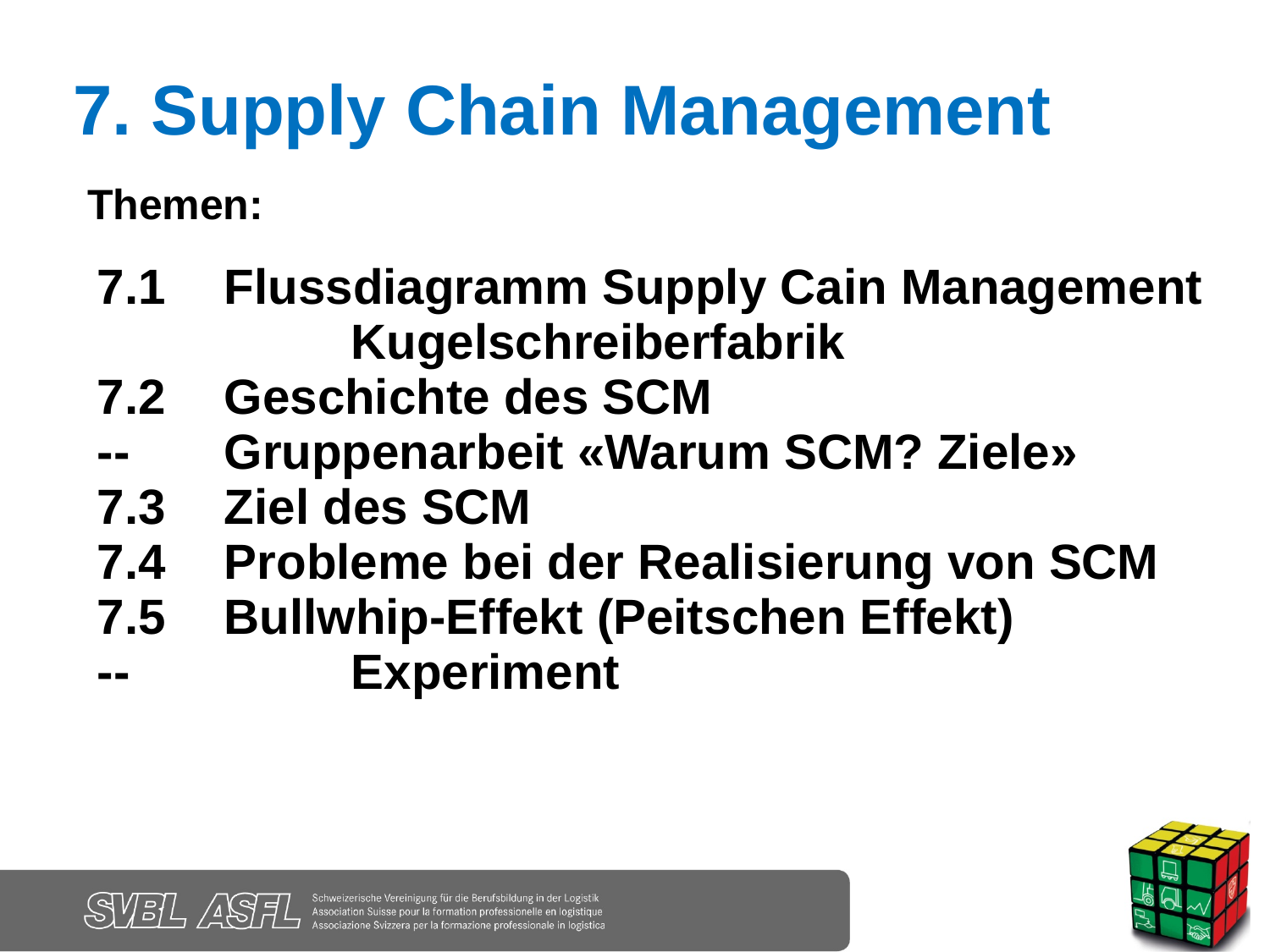

7. Supply Chain Management
Themen:
7.1 	Flussdiagramm Supply Cain Management 		Kugelschreiberfabrik
7.2 	Geschichte des SCM
--    	Gruppenarbeit «Warum SCM? Ziele»
7.3	Ziel des SCM
7.4 	Probleme bei der Realisierung von SCM
7.5	Bullwhip-Effekt (Peitschen Effekt)
--		Experiment